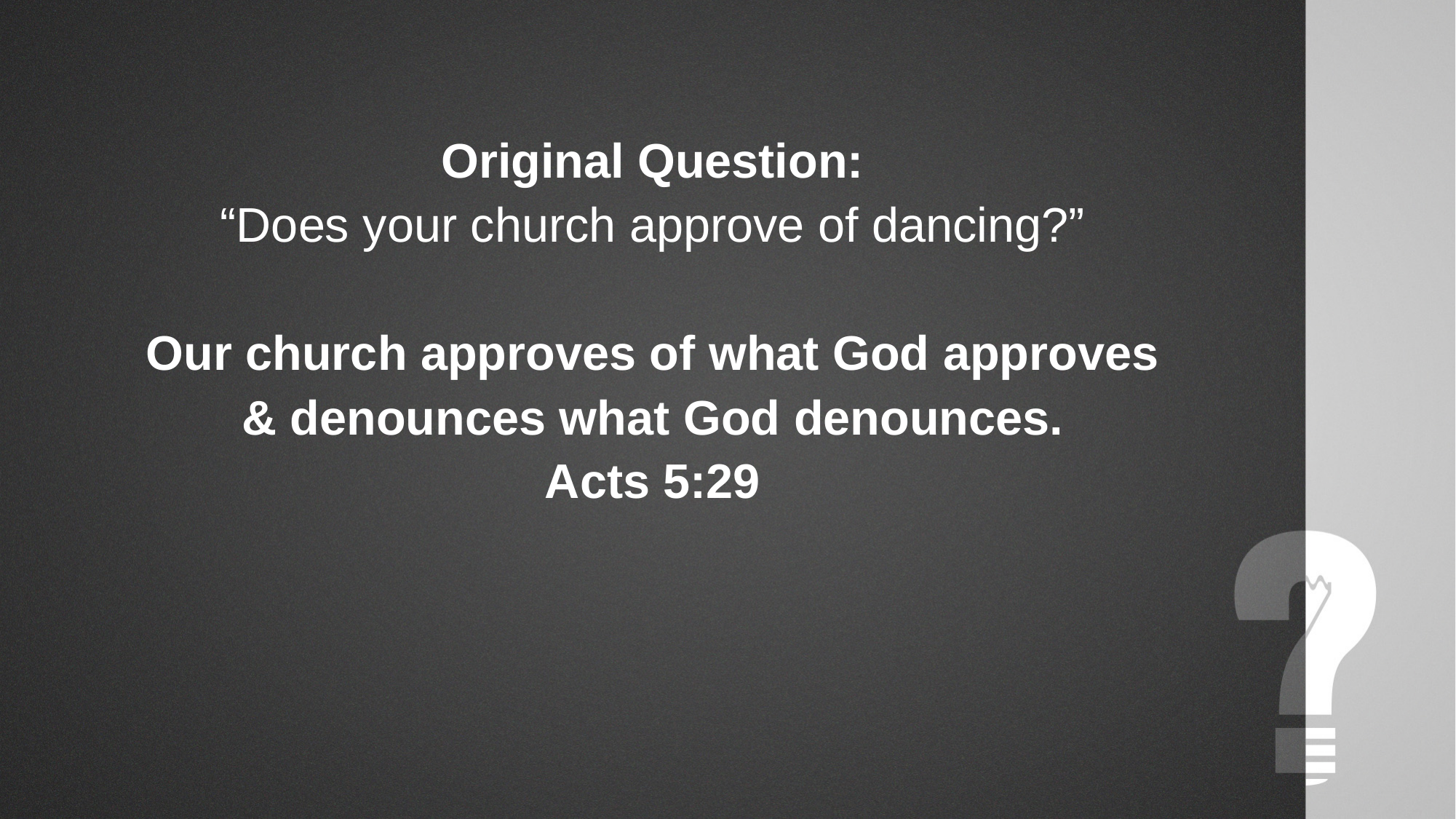

Original Question:
“Does your church approve of dancing?”

Our church approves of what God approves
& denounces what God denounces.
Acts 5:29